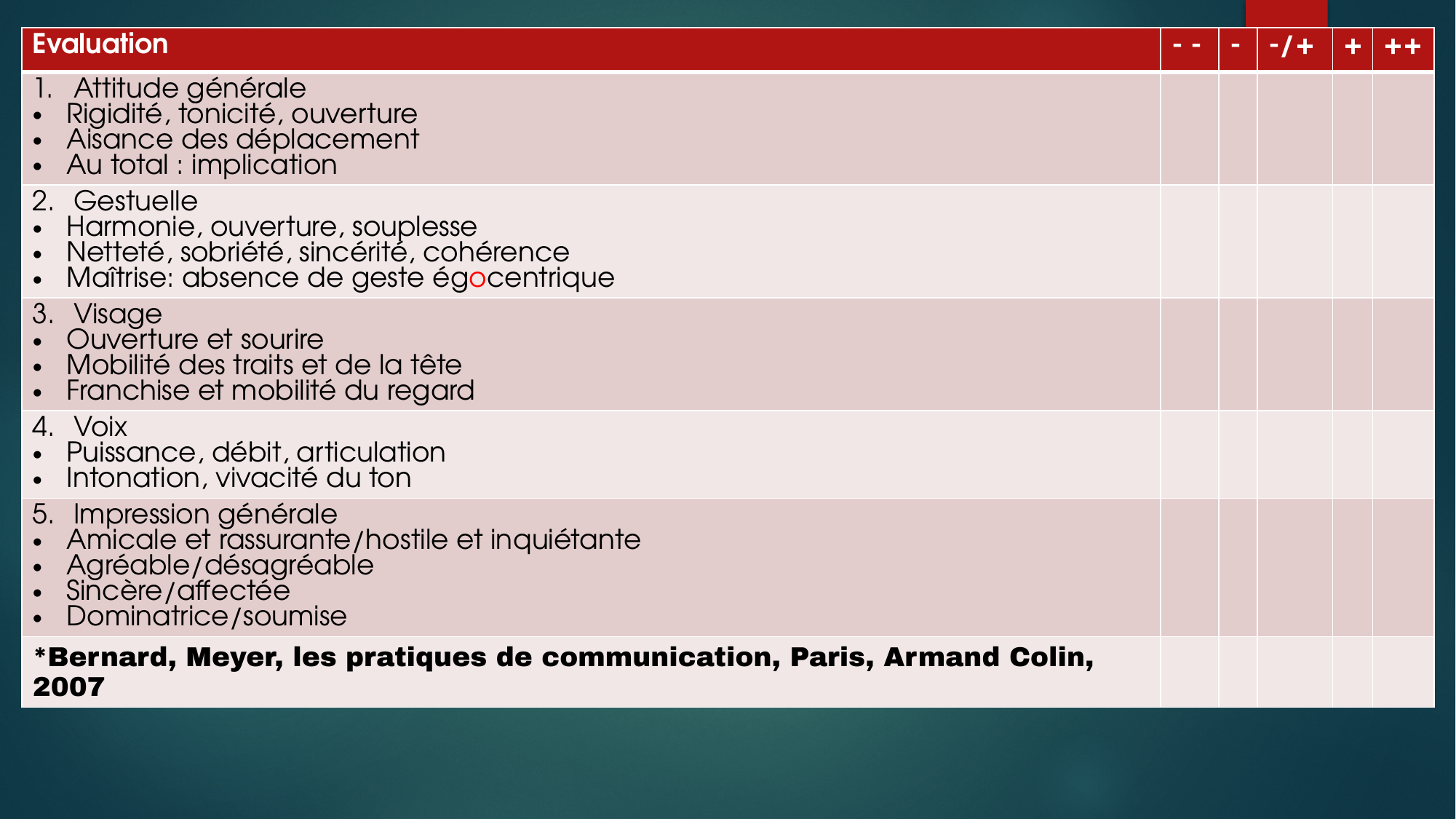

| Evaluation | - - | - | -/+ | + | ++ |
| --- | --- | --- | --- | --- | --- |
| Attitude générale Rigidité, tonicité, ouverture Aisance des déplacement Au total : implication |  |  |  |  |  |
| Gestuelle Harmonie, ouverture, souplesse Netteté, sobriété, sincérité, cohérence Maîtrise: absence de geste égocentrique |  |  |  |  |  |
| Visage Ouverture et sourire Mobilité des traits et de la tête Franchise et mobilité du regard |  |  |  |  |  |
| Voix Puissance, débit, articulation Intonation, vivacité du ton |  |  |  |  |  |
| Impression générale Amicale et rassurante/hostile et inquiétante Agréable/désagréable Sincère/affectée Dominatrice/soumise |  |  |  |  |  |
| \*Bernard, Meyer, les pratiques de communication, Paris, Armand Colin, 2007 |  |  |  |  |  |